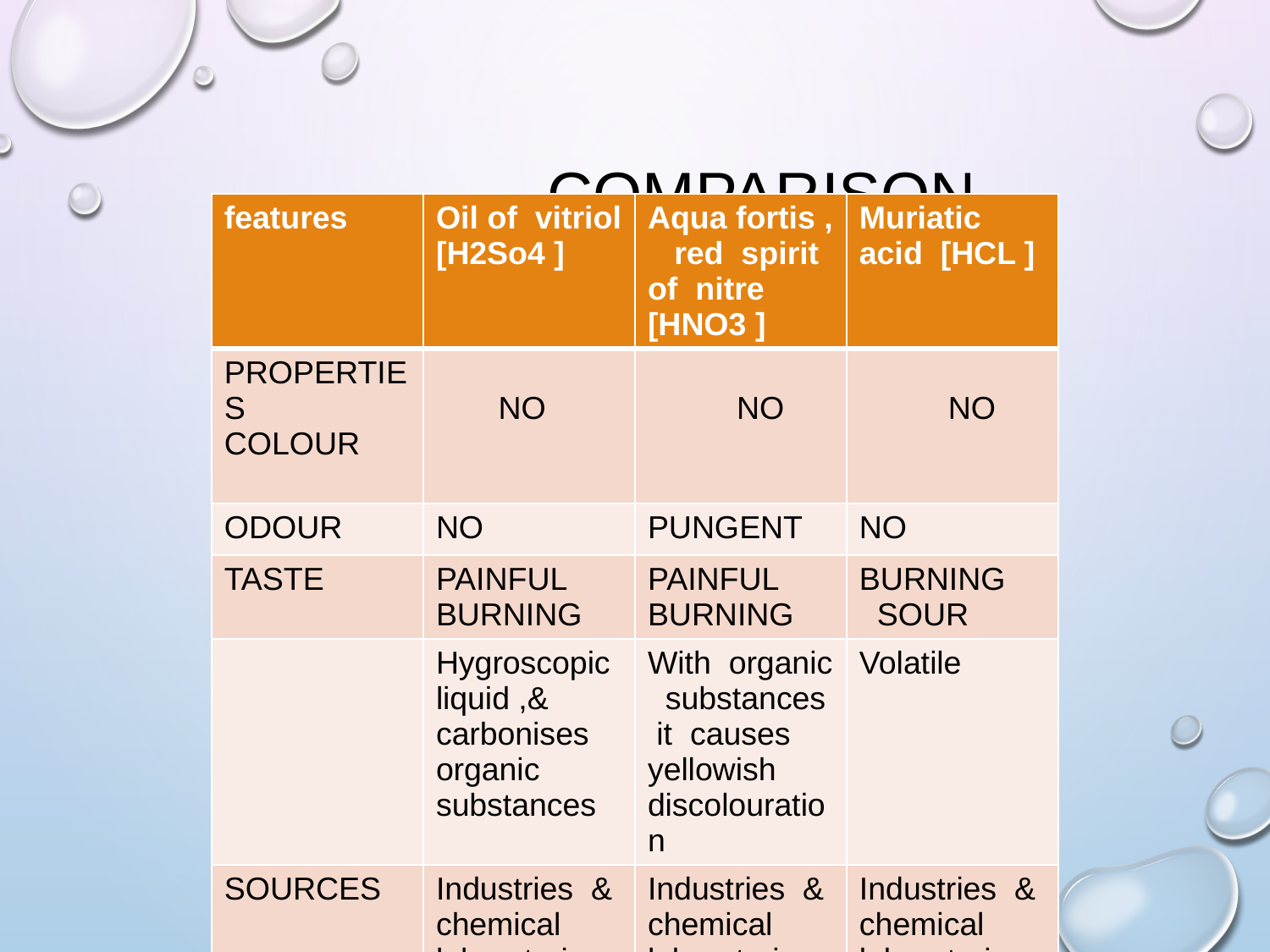

# COMPARISON
| features | Oil of vitriol [H2So4 ] | Aqua fortis , red spirit of nitre [HNO3 ] | Muriatic acid [HCL ] |
| --- | --- | --- | --- |
| PROPERTIES COLOUR | NO | NO | NO |
| ODOUR | NO | PUNGENT | NO |
| TASTE | PAINFUL BURNING | PAINFUL BURNING | BURNING SOUR |
|  | Hygroscopic liquid ,& carbonises organic substances | With organic substances it causes yellowish discolouration | Volatile |
| SOURCES | Industries & chemical laborataries | Industries & chemical laborataries | Industries & chemical laborataries. |